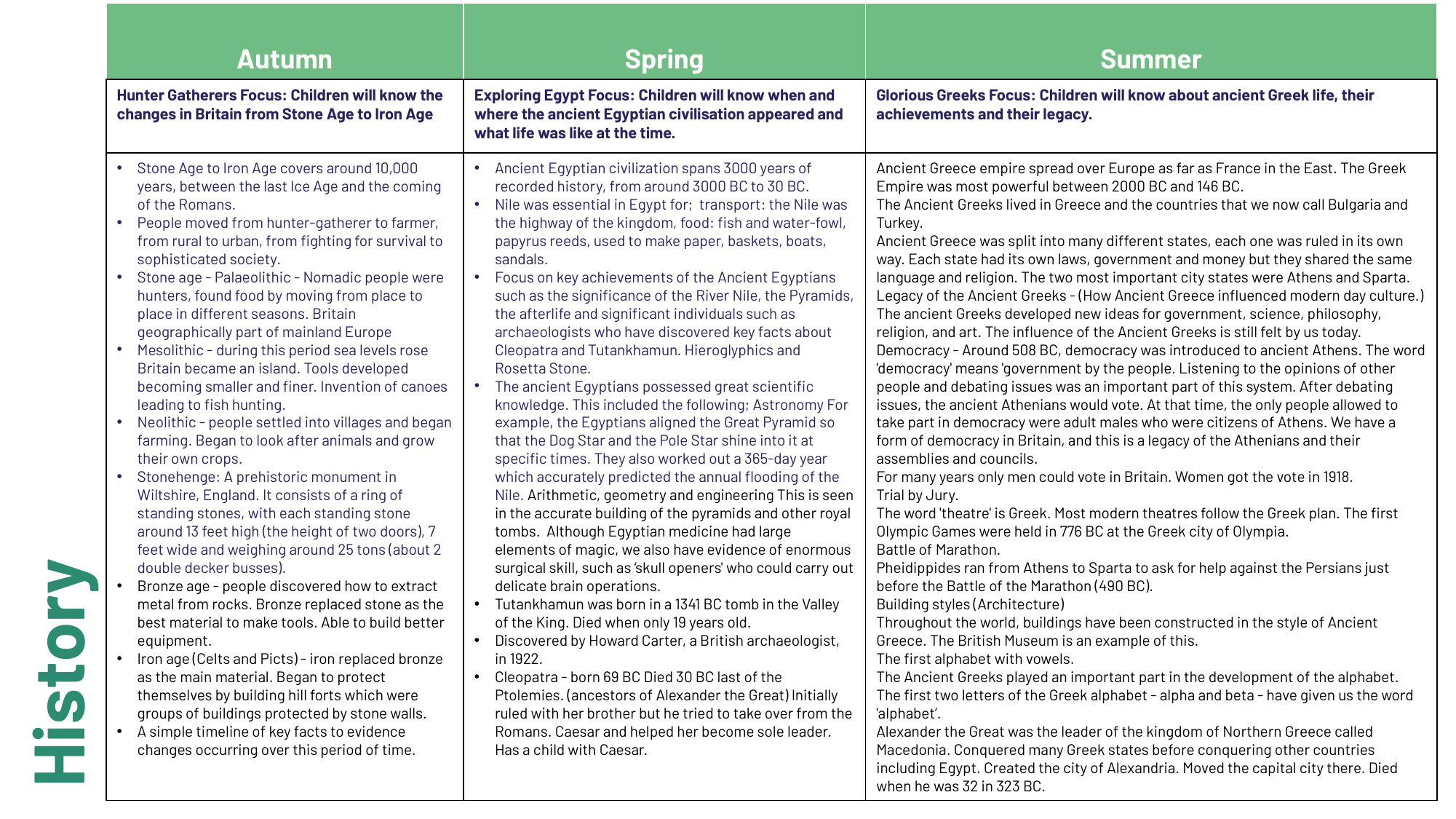

| Autumn | Spring | Summer |
| --- | --- | --- |
| Hunter Gatherers Focus: Children will know the changes in Britain from Stone Age to Iron Age | Exploring Egypt Focus: Children will know when and where the ancient Egyptian civilisation appeared and what life was like at the time. | Glorious Greeks Focus: Children will know about ancient Greek life, their achievements and their legacy. |
| Stone Age to Iron Age covers around 10,000 years, between the last Ice Age and the coming of the Romans. People moved from hunter-gatherer to farmer, from rural to urban, from fighting for survival to sophisticated society. Stone age - Palaeolithic - Nomadic people were hunters, found food by moving from place to place in different seasons. Britain geographically part of mainland Europe Mesolithic - during this period sea levels rose Britain became an island. Tools developed becoming smaller and finer. Invention of canoes leading to fish hunting. Neolithic - people settled into villages and began farming. Began to look after animals and grow their own crops. Stonehenge: A prehistoric monument in Wiltshire, England. It consists of a ring of standing stones, with each standing stone around 13 feet high (the height of two doors), 7 feet wide and weighing around 25 tons (about 2 double decker busses). Bronze age - people discovered how to extract metal from rocks. Bronze replaced stone as the best material to make tools. Able to build better equipment. Iron age (Celts and Picts) - iron replaced bronze as the main material. Began to protect themselves by building hill forts which were groups of buildings protected by stone walls. A simple timeline of key facts to evidence changes occurring over this period of time. | Ancient Egyptian civilization spans 3000 years of recorded history, from around 3000 BC to 30 BC. Nile was essential in Egypt for; transport: the Nile was the highway of the kingdom, food: fish and water-fowl, papyrus reeds, used to make paper, baskets, boats, sandals. Focus on key achievements of the Ancient Egyptians such as the significance of the River Nile, the Pyramids, the afterlife and significant individuals such as archaeologists who have discovered key facts about Cleopatra and Tutankhamun. Hieroglyphics and Rosetta Stone. The ancient Egyptians possessed great scientific knowledge. This included the following; Astronomy For example, the Egyptians aligned the Great Pyramid so that the Dog Star and the Pole Star shine into it at specific times. They also worked out a 365-day year which accurately predicted the annual flooding of the Nile. Arithmetic, geometry and engineering This is seen in the accurate building of the pyramids and other royal tombs. Although Egyptian medicine had large elements of magic, we also have evidence of enormous surgical skill, such as ‘skull openers' who could carry out delicate brain operations. Tutankhamun was born in a 1341 BC tomb in the Valley of the King. Died when only 19 years old. Discovered by Howard Carter, a British archaeologist, in 1922. Cleopatra - born 69 BC Died 30 BC last of the Ptolemies. (ancestors of Alexander the Great) Initially ruled with her brother but he tried to take over from the Romans. Caesar and helped her become sole leader. Has a child with Caesar. | Ancient Greece empire spread over Europe as far as France in the East. The Greek Empire was most powerful between 2000 BC and 146 BC. The Ancient Greeks lived in Greece and the countries that we now call Bulgaria and Turkey. Ancient Greece was split into many different states, each one was ruled in its own way. Each state had its own laws, government and money but they shared the same language and religion. The two most important city states were Athens and Sparta. Legacy of the Ancient Greeks - (How Ancient Greece influenced modern day culture.) The ancient Greeks developed new ideas for government, science, philosophy, religion, and art. The influence of the Ancient Greeks is still felt by us today. Democracy - Around 508 BC, democracy was introduced to ancient Athens. The word 'democracy' means 'government by the people. Listening to the opinions of other people and debating issues was an important part of this system. After debating issues, the ancient Athenians would vote. At that time, the only people allowed to take part in democracy were adult males who were citizens of Athens. We have a form of democracy in Britain, and this is a legacy of the Athenians and their assemblies and councils. For many years only men could vote in Britain. Women got the vote in 1918. Trial by Jury. The word 'theatre' is Greek. Most modern theatres follow the Greek plan. The first Olympic Games were held in 776 BC at the Greek city of Olympia. Battle of Marathon. Pheidippides ran from Athens to Sparta to ask for help against the Persians just before the Battle of the Marathon (490 BC). Building styles (Architecture) Throughout the world, buildings have been constructed in the style of Ancient Greece. The British Museum is an example of this. The first alphabet with vowels. The Ancient Greeks played an important part in the development of the alphabet. The first two letters of the Greek alphabet - alpha and beta - have given us the word 'alphabet’. Alexander the Great was the leader of the kingdom of Northern Greece called Macedonia. Conquered many Greek states before conquering other countries including Egypt. Created the city of Alexandria. Moved the capital city there. Died when he was 32 in 323 BC. |
History